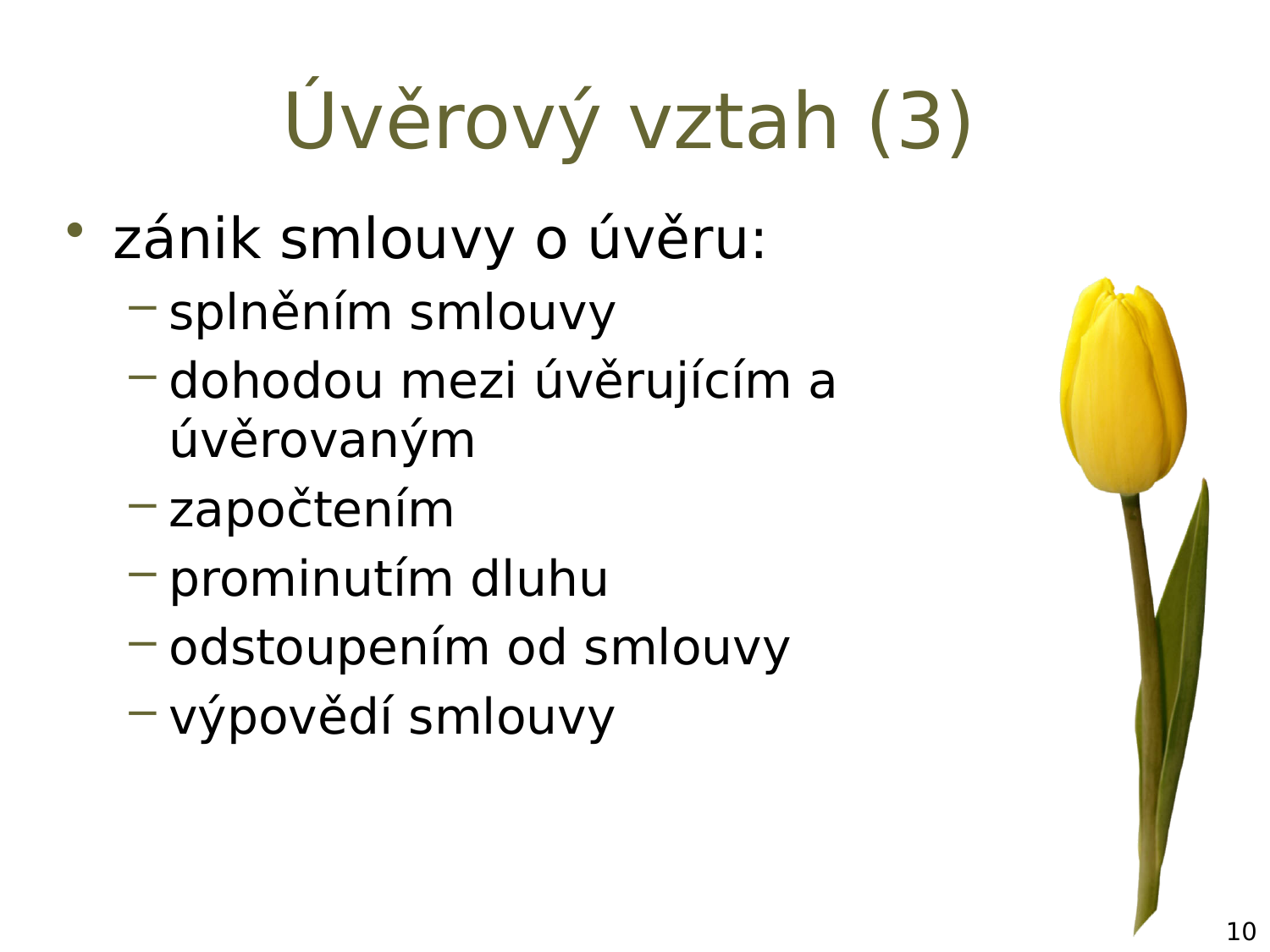

# Úvěrový vztah (3)
zánik smlouvy o úvěru:
splněním smlouvy
dohodou mezi úvěrujícím a úvěrovaným
započtením
prominutím dluhu
odstoupením od smlouvy
výpovědí smlouvy
10